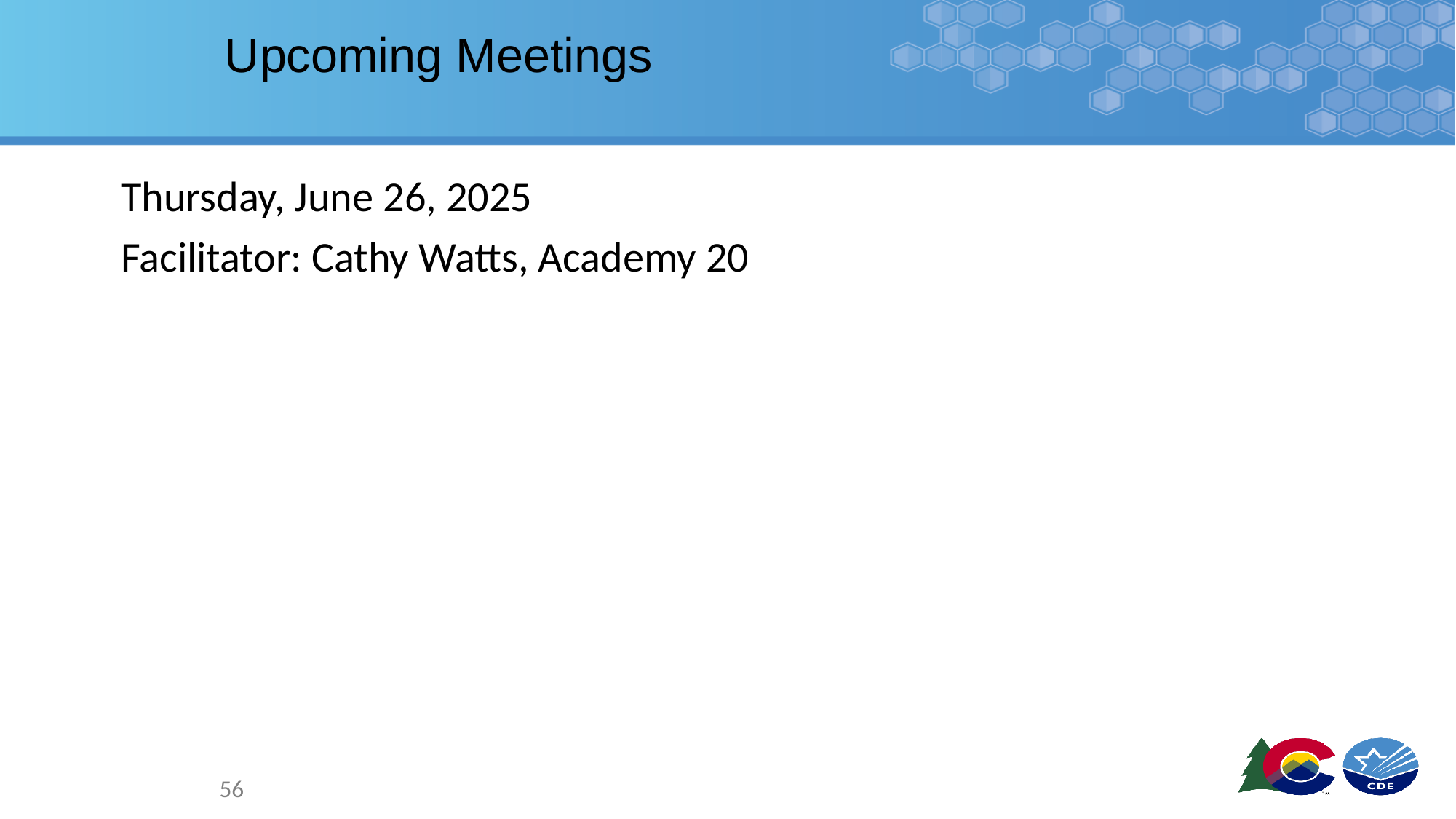

# Upcoming Meetings
Thursday, June 26, 2025
Facilitator: Cathy Watts, Academy 20

56